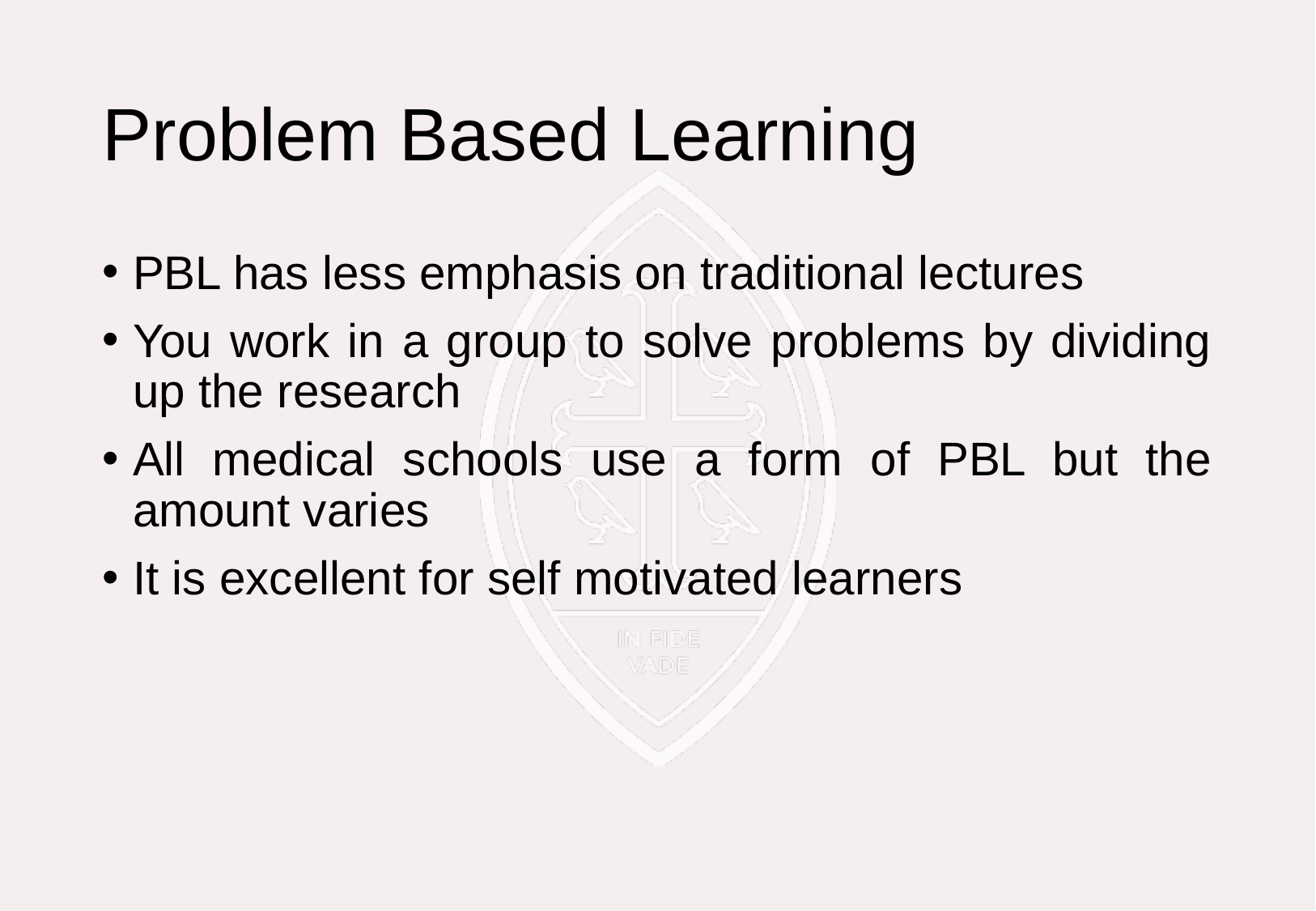

# Problem Based Learning
PBL has less emphasis on traditional lectures
You work in a group to solve problems by dividing up the research
All medical schools use a form of PBL but the amount varies
It is excellent for self motivated learners